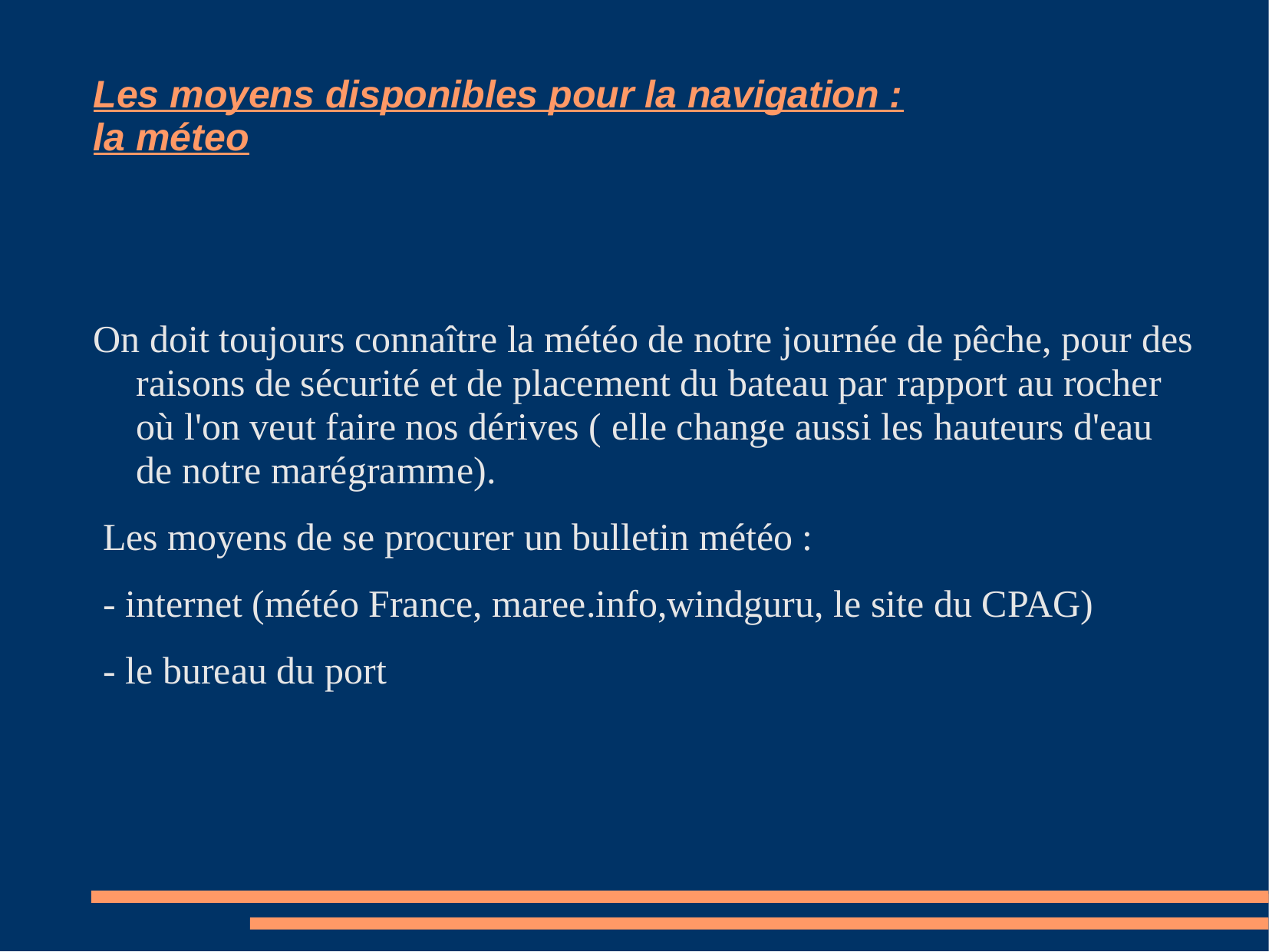

# Les moyens disponibles pour la navigation : la méteo

On doit toujours connaître la météo de notre journée de pêche, pour des raisons de sécurité et de placement du bateau par rapport au rocher où l'on veut faire nos dérives ( elle change aussi les hauteurs d'eau de notre marégramme).
 Les moyens de se procurer un bulletin météo :
 - internet (météo France, maree.info,windguru, le site du CPAG)
 - le bureau du port